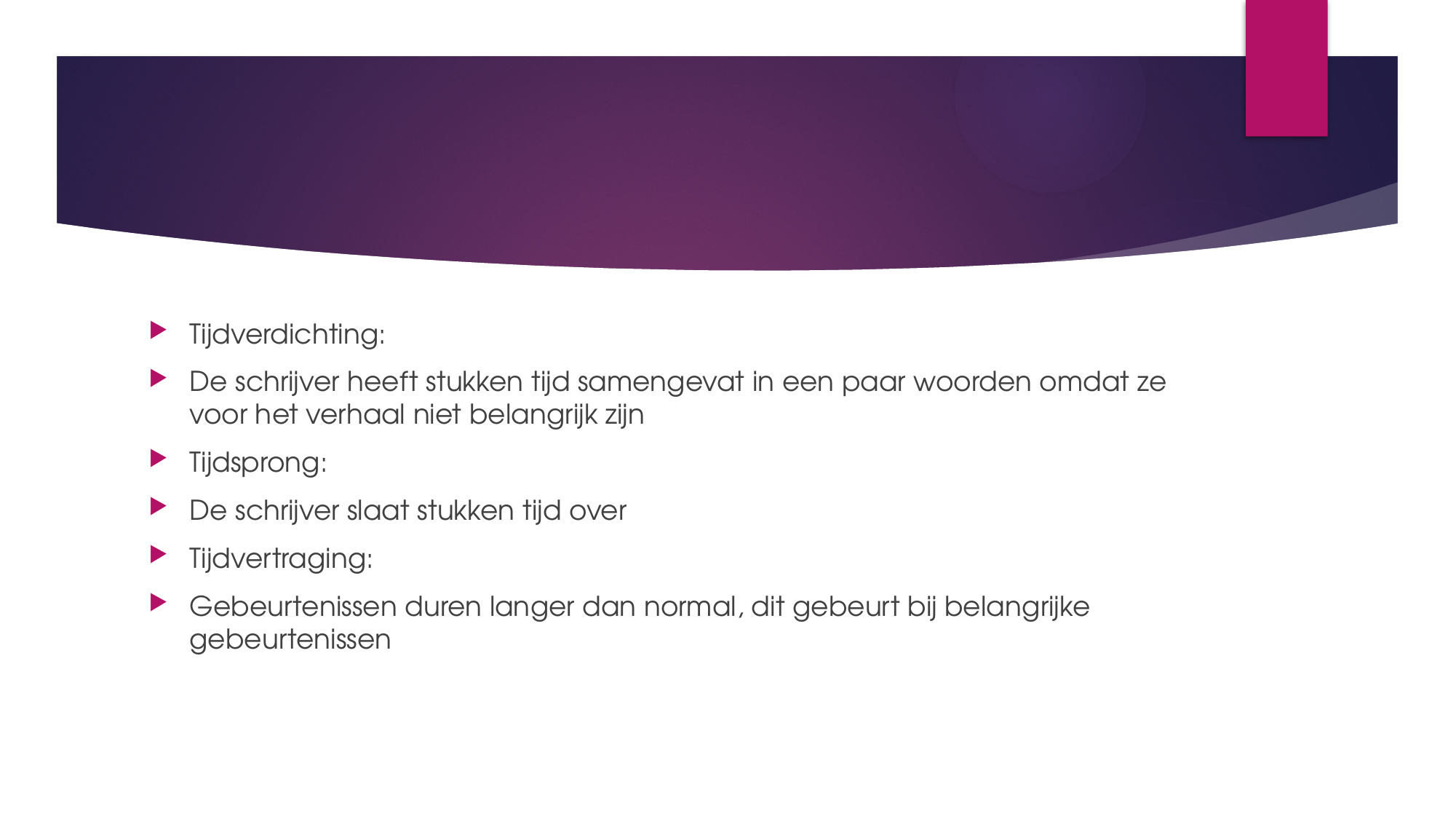

#
Tijdverdichting:
De schrijver heeft stukken tijd samengevat in een paar woorden omdat ze voor het verhaal niet belangrijk zijn
Tijdsprong:
De schrijver slaat stukken tijd over
Tijdvertraging:
Gebeurtenissen duren langer dan normal, dit gebeurt bij belangrijke gebeurtenissen